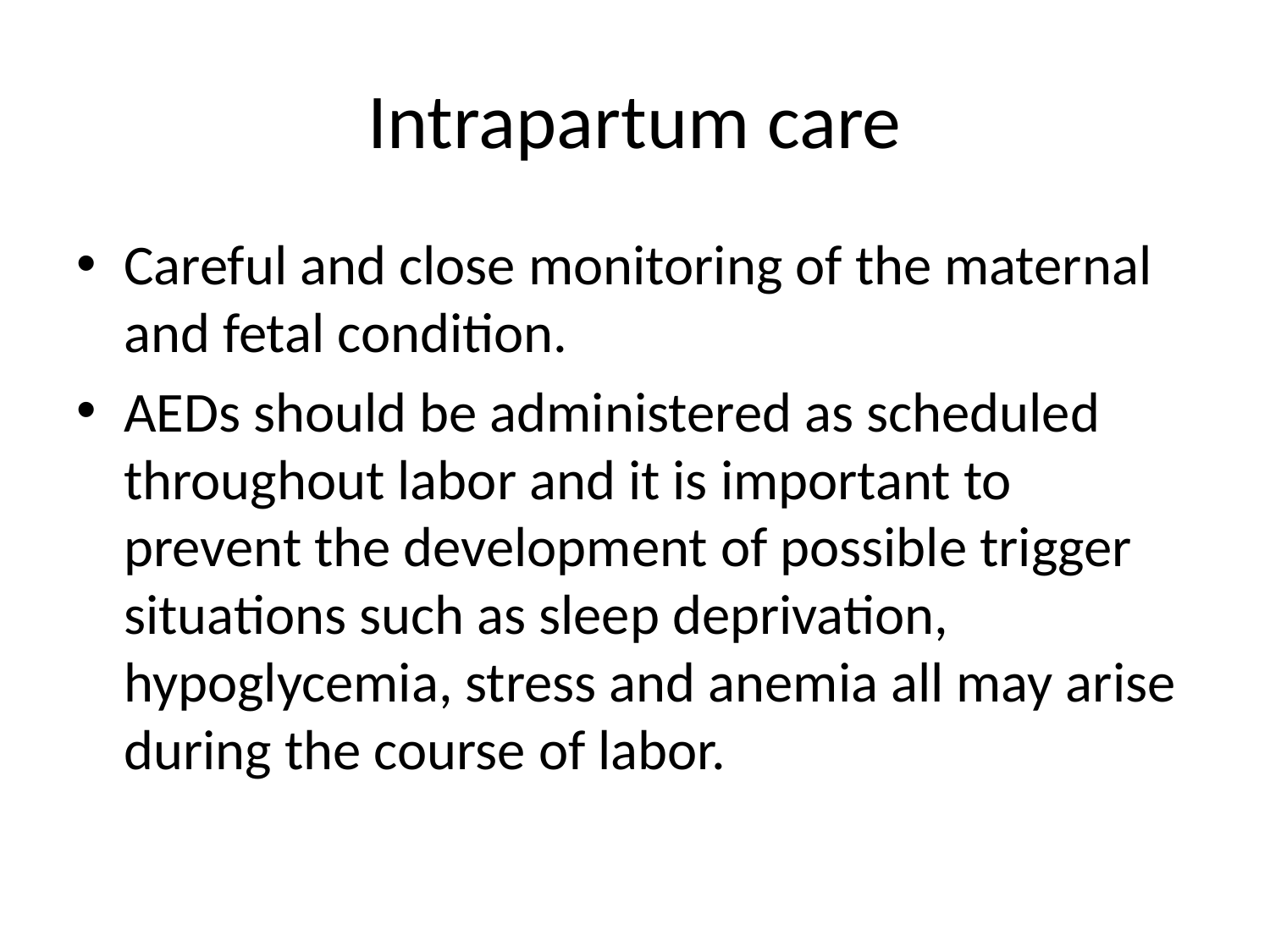

# Intrapartum care
Careful and close monitoring of the maternal and fetal condition.
AEDs should be administered as scheduled throughout labor and it is important to prevent the development of possible trigger situations such as sleep deprivation, hypoglycemia, stress and anemia all may arise during the course of labor.